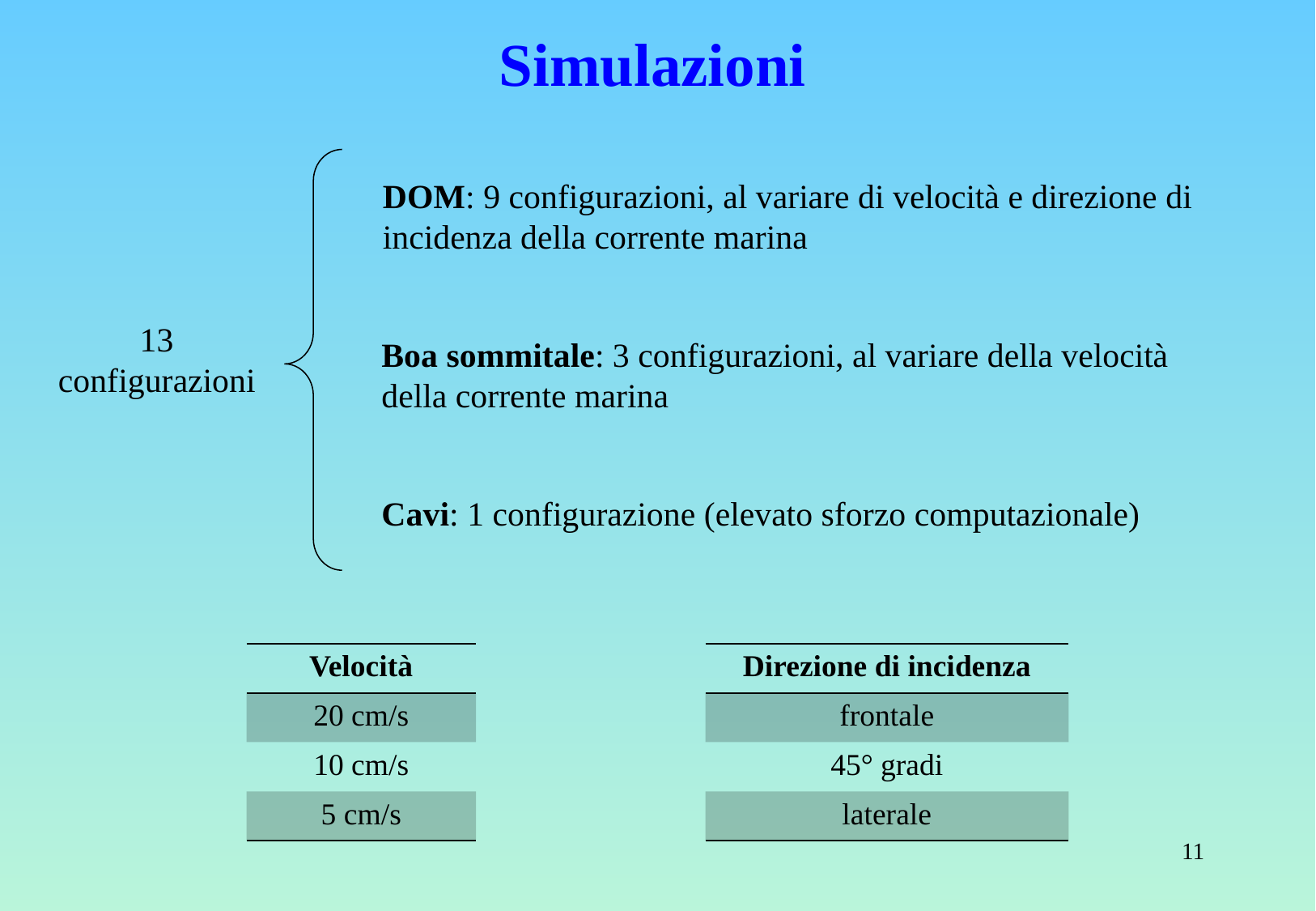

# Simulazioni

DOM: 9 configurazioni, al variare di velocità e direzione di incidenza della corrente marina
13
configurazioni
Boa sommitale: 3 configurazioni, al variare della velocità della corrente marina
Cavi: 1 configurazione (elevato sforzo computazionale)
| Velocità |
| --- |
| 20 cm/s |
| 10 cm/s |
| 5 cm/s |
| Direzione di incidenza |
| --- |
| frontale |
| 45° gradi |
| laterale |
11